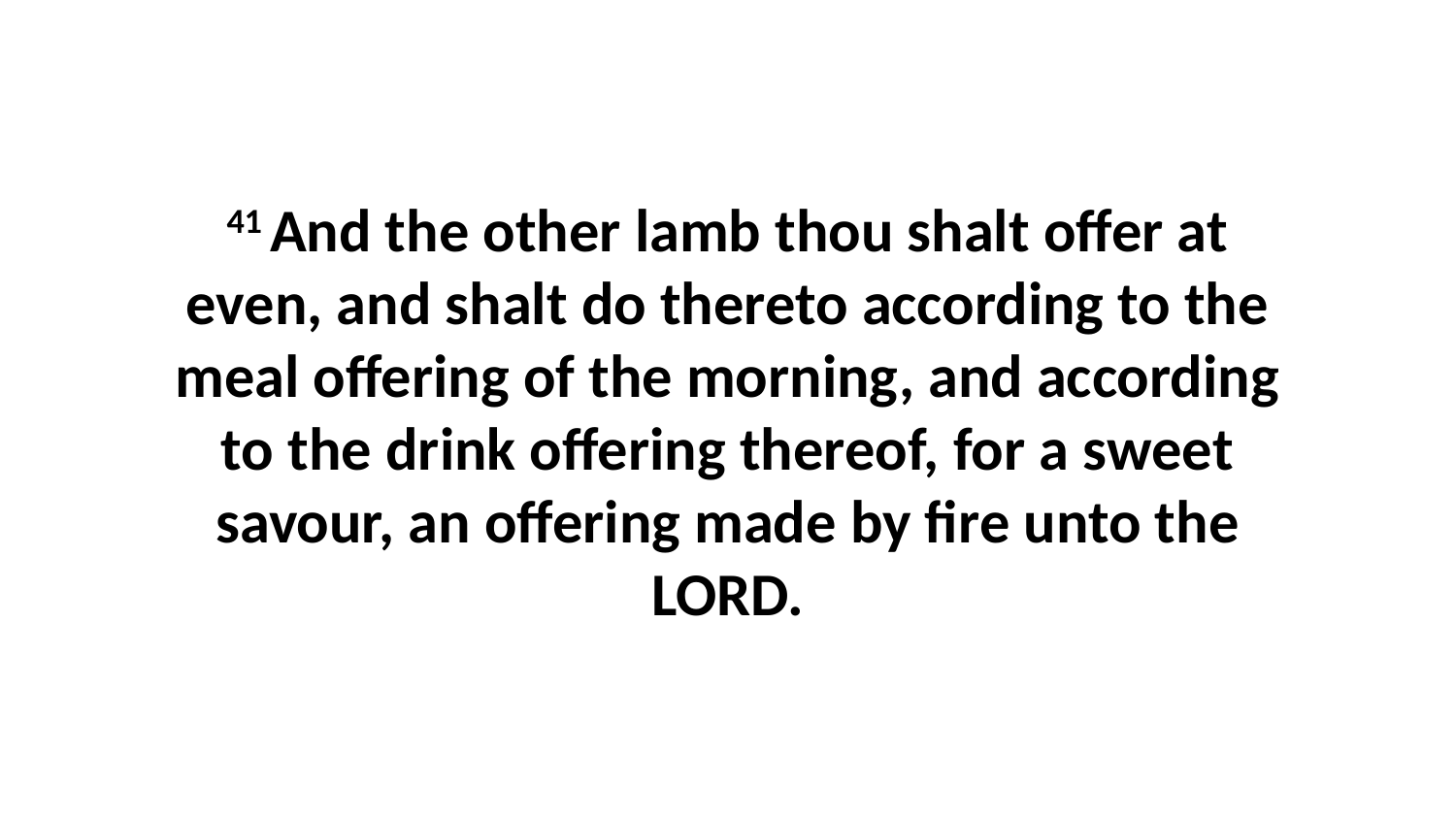

41 And the other lamb thou shalt offer at even, and shalt do thereto according to the meal offering of the morning, and according to the drink offering thereof, for a sweet savour, an offering made by fire unto the LORD.